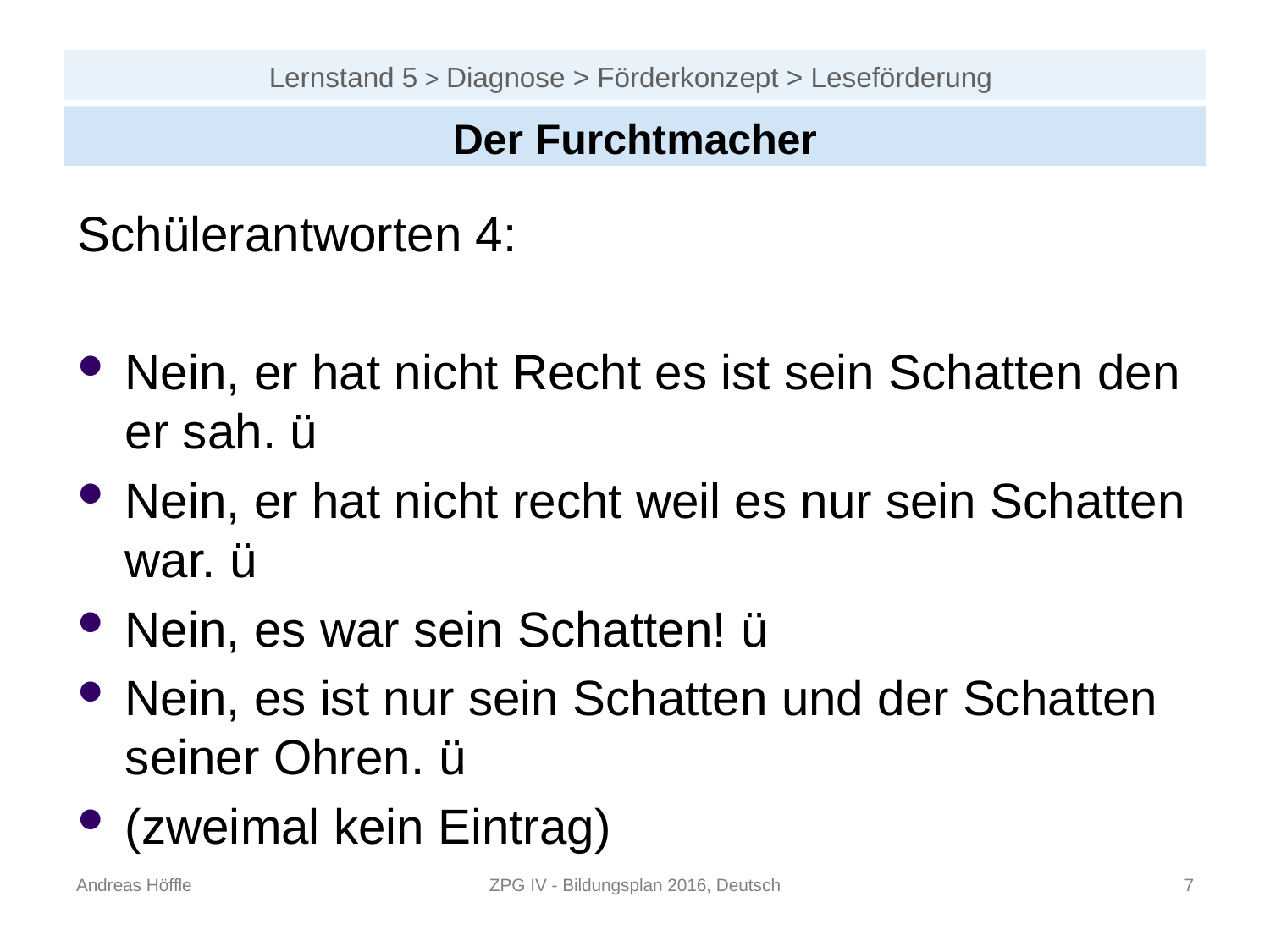

# Lernstand 5 > Diagnose > Förderkonzept > Leseförderung
Der Furchtmacher
Schülerantworten 4:

Nein, er hat nicht Recht es ist sein Schatten den er sah. ü
Nein, er hat nicht recht weil es nur sein Schatten war. ü
Nein, es war sein Schatten! ü
Nein, es ist nur sein Schatten und der Schatten seiner Ohren. ü
(zweimal kein Eintrag)

Andreas Höffle
ZPG IV - Bildungsplan 2016, Deutsch
7